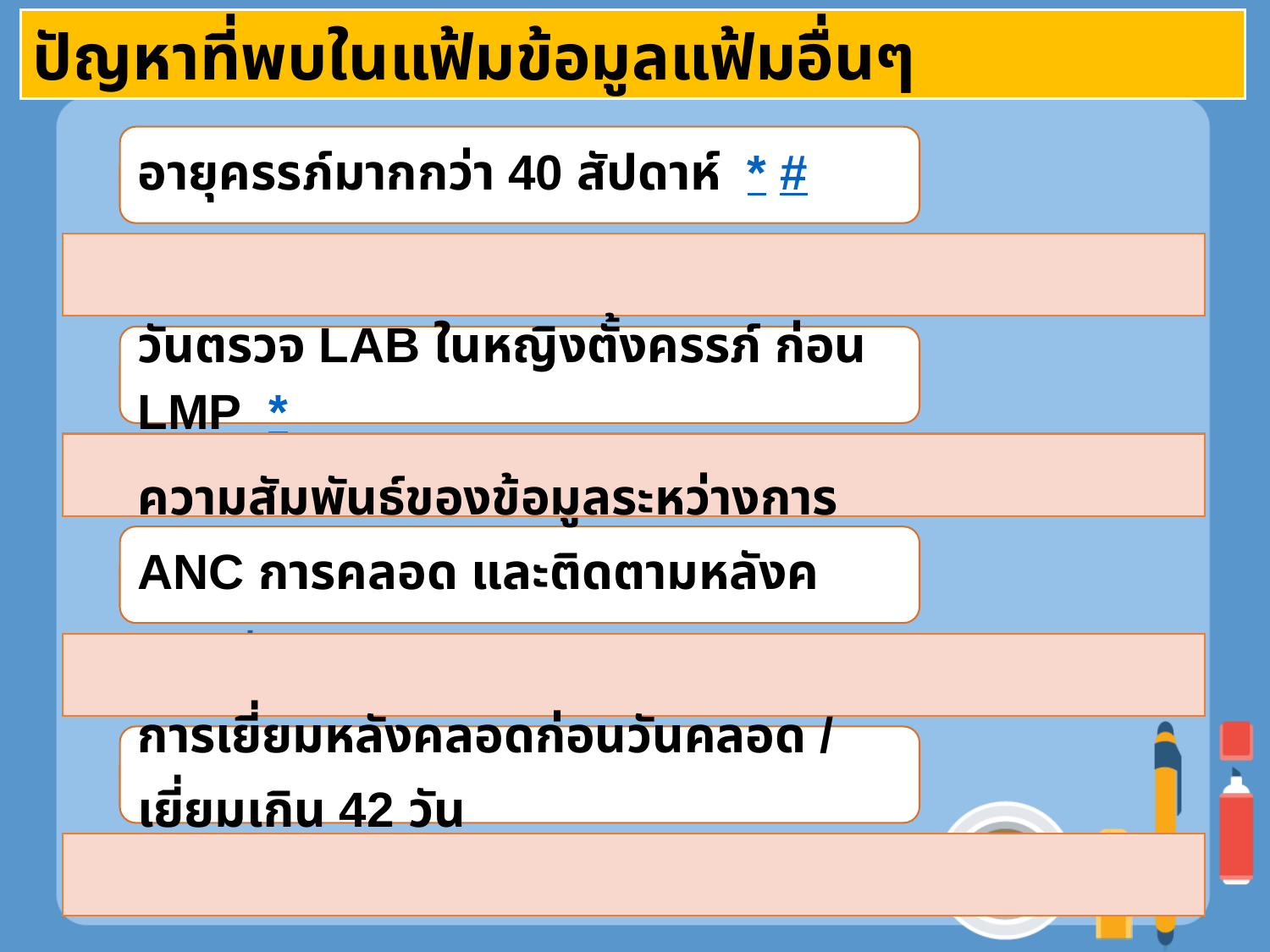

ปัญหาที่พบในแฟ้มข้อมูลแฟ้มอื่นๆ
อายุครรภ์มากกว่า 40 สัปดาห์  * #
วันตรวจ LAB ในหญิงตั้งครรภ์ ก่อน LMP  *
ความสัมพันธ์ของข้อมูลระหว่างการ  ANC การคลอด และติดตามหลังคลอด *